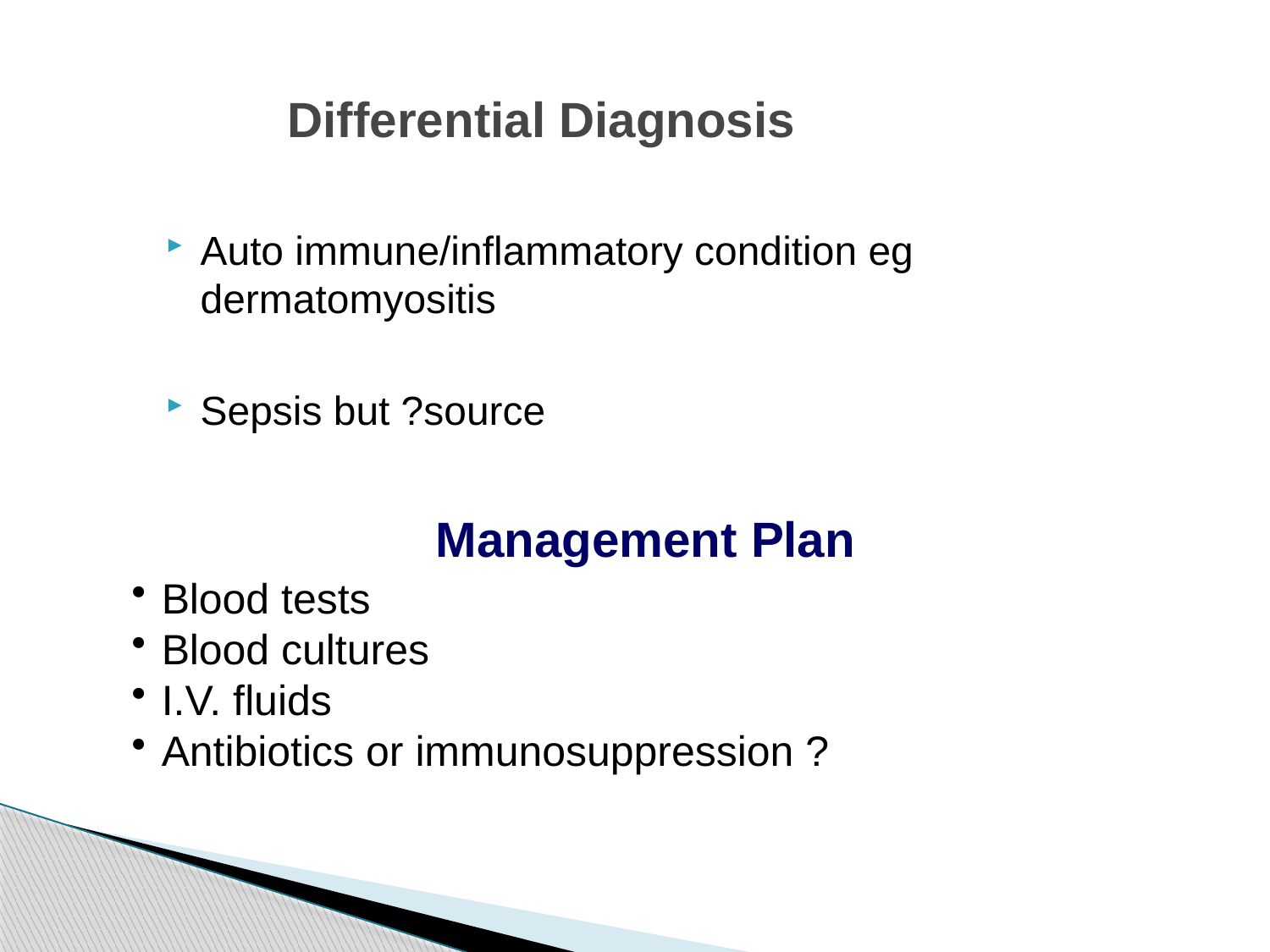

# Differential Diagnosis
Auto immune/inflammatory condition eg dermatomyositis

Sepsis but ?source
Management Plan
Blood tests
Blood cultures
I.V. fluids
Antibiotics or immunosuppression ?